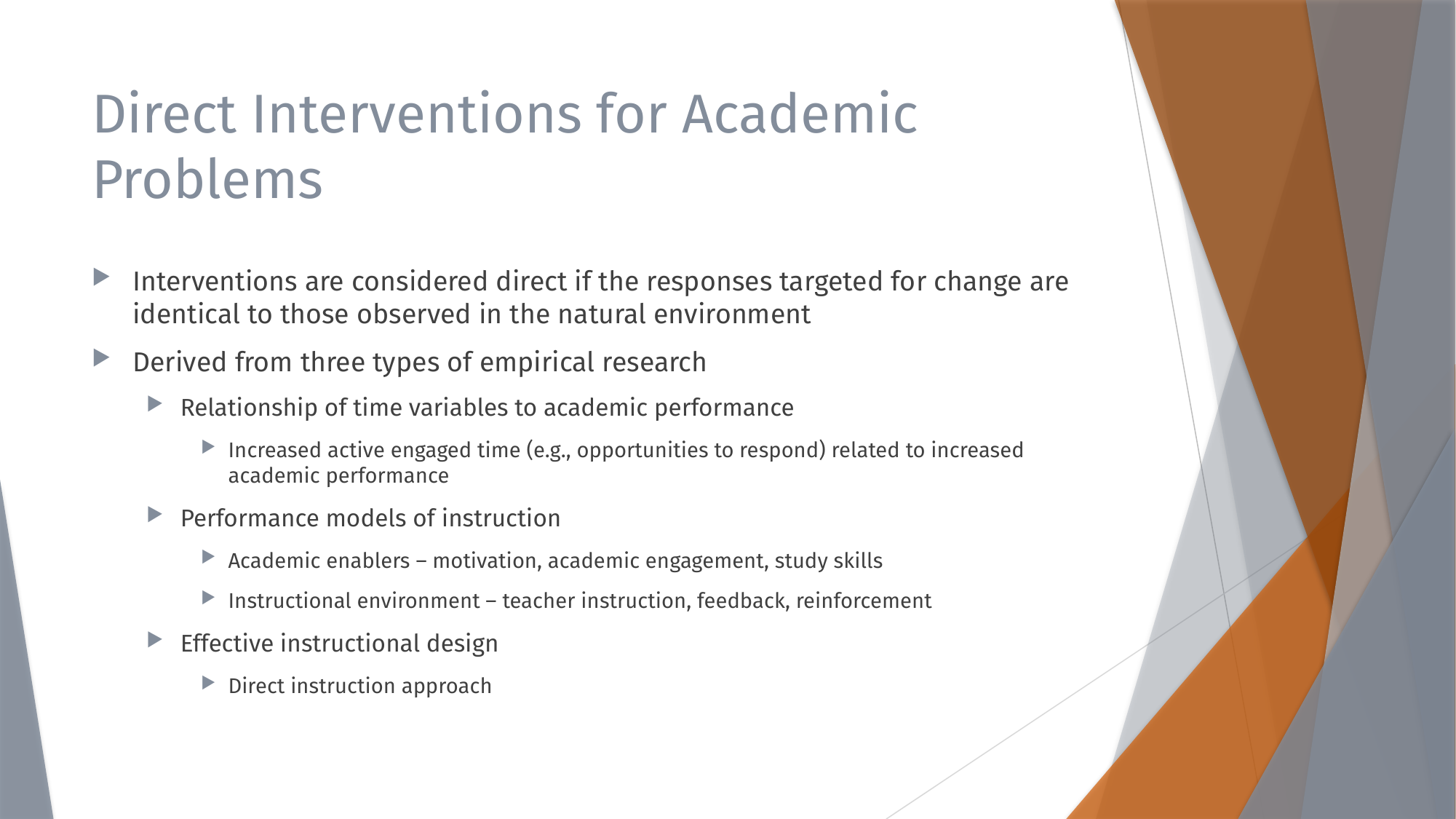

# Direct Interventions for Academic Problems
Interventions are considered direct if the responses targeted for change are identical to those observed in the natural environment
Derived from three types of empirical research
Relationship of time variables to academic performance
Increased active engaged time (e.g., opportunities to respond) related to increased academic performance
Performance models of instruction
Academic enablers – motivation, academic engagement, study skills
Instructional environment – teacher instruction, feedback, reinforcement
Effective instructional design
Direct instruction approach